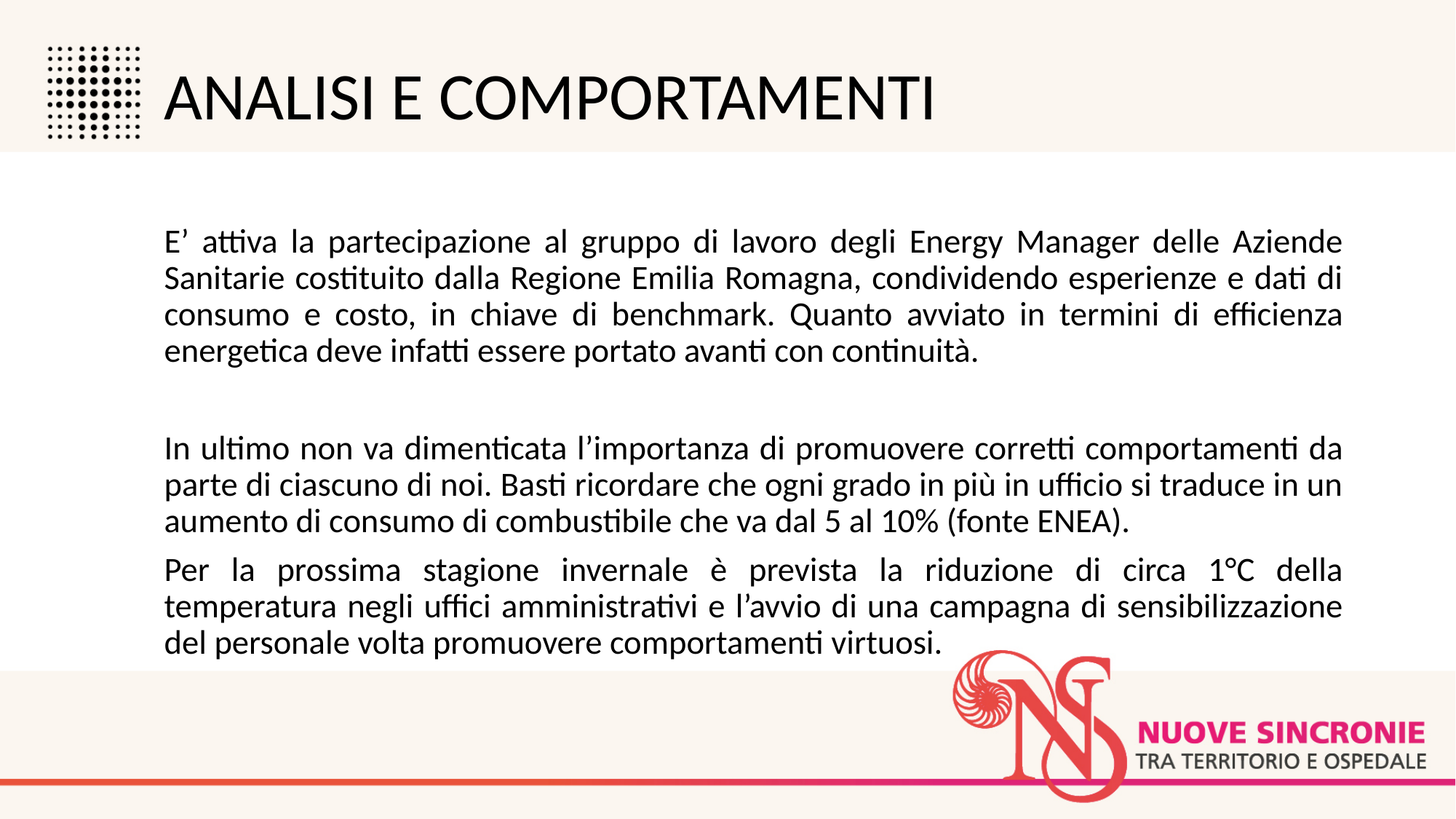

# ANALISI E COMPORTAMENTI
E’ attiva la partecipazione al gruppo di lavoro degli Energy Manager delle Aziende Sanitarie costituito dalla Regione Emilia Romagna, condividendo esperienze e dati di consumo e costo, in chiave di benchmark. Quanto avviato in termini di efficienza energetica deve infatti essere portato avanti con continuità.

In ultimo non va dimenticata l’importanza di promuovere corretti comportamenti da parte di ciascuno di noi. Basti ricordare che ogni grado in più in ufficio si traduce in un aumento di consumo di combustibile che va dal 5 al 10% (fonte ENEA).
Per la prossima stagione invernale è prevista la riduzione di circa 1°C della temperatura negli uffici amministrativi e l’avvio di una campagna di sensibilizzazione del personale volta promuovere comportamenti virtuosi.